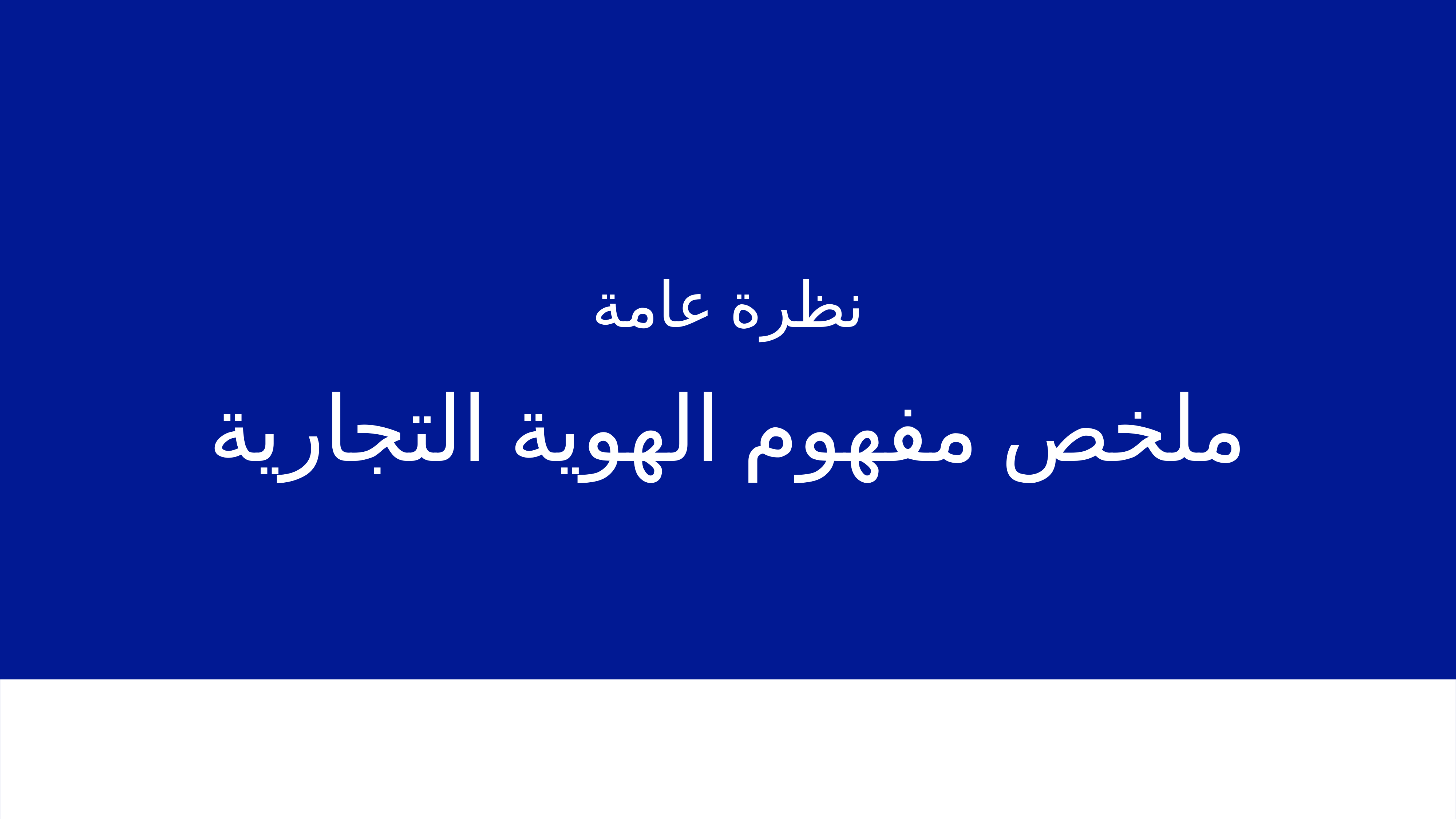

نظرة عامة
# ملخص مفهوم الهوية التجارية